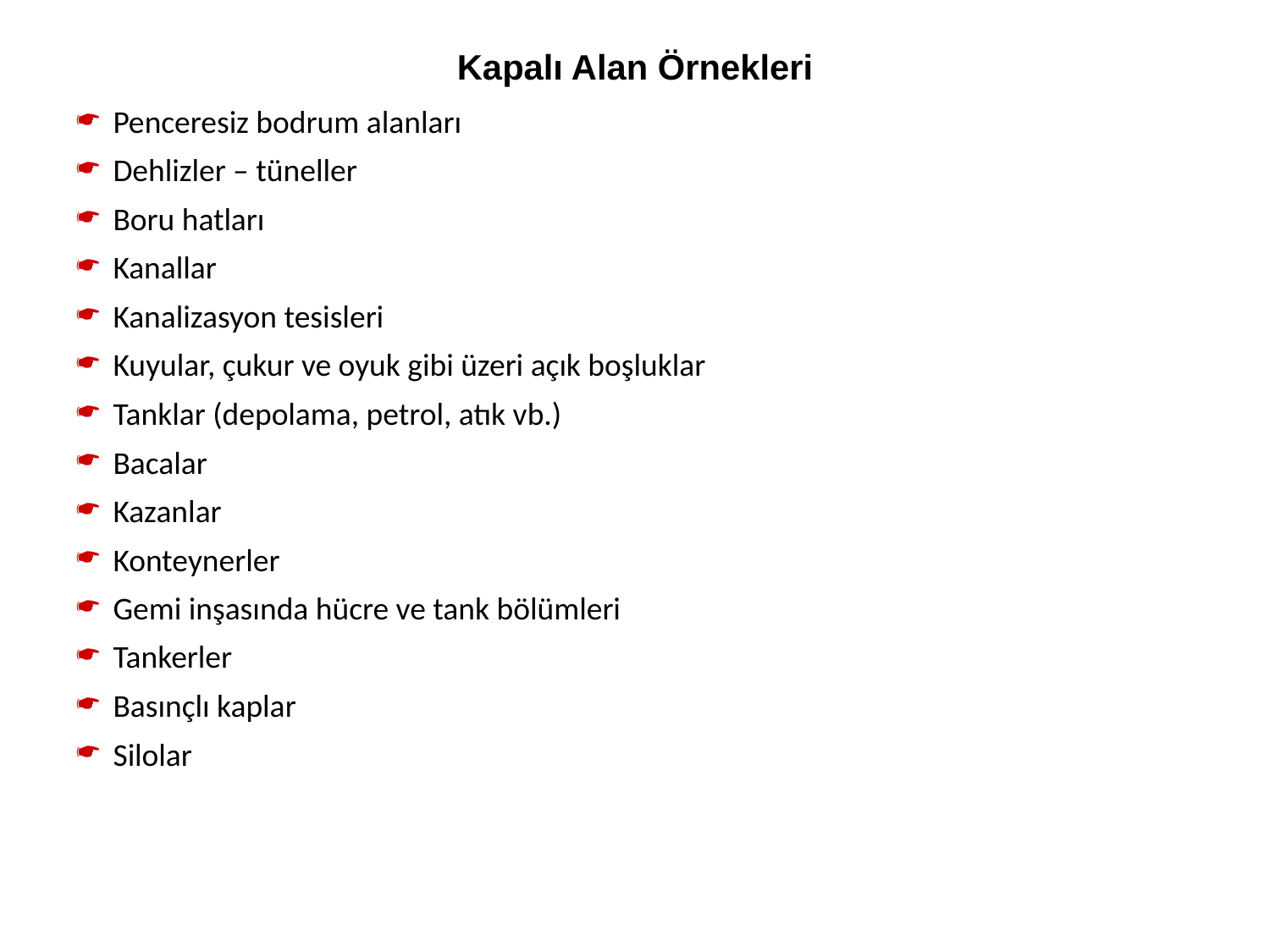

Kapalı Alan Örnekleri
 Penceresiz bodrum alanları
 Dehlizler – tüneller
 Boru hatları
 Kanallar
 Kanalizasyon tesisleri
 Kuyular, çukur ve oyuk gibi üzeri açık boşluklar
 Tanklar (depolama, petrol, atık vb.)
 Bacalar
 Kazanlar
 Konteynerler
 Gemi inşasında hücre ve tank bölümleri
 Tankerler
 Basınçlı kaplar
 Silolar